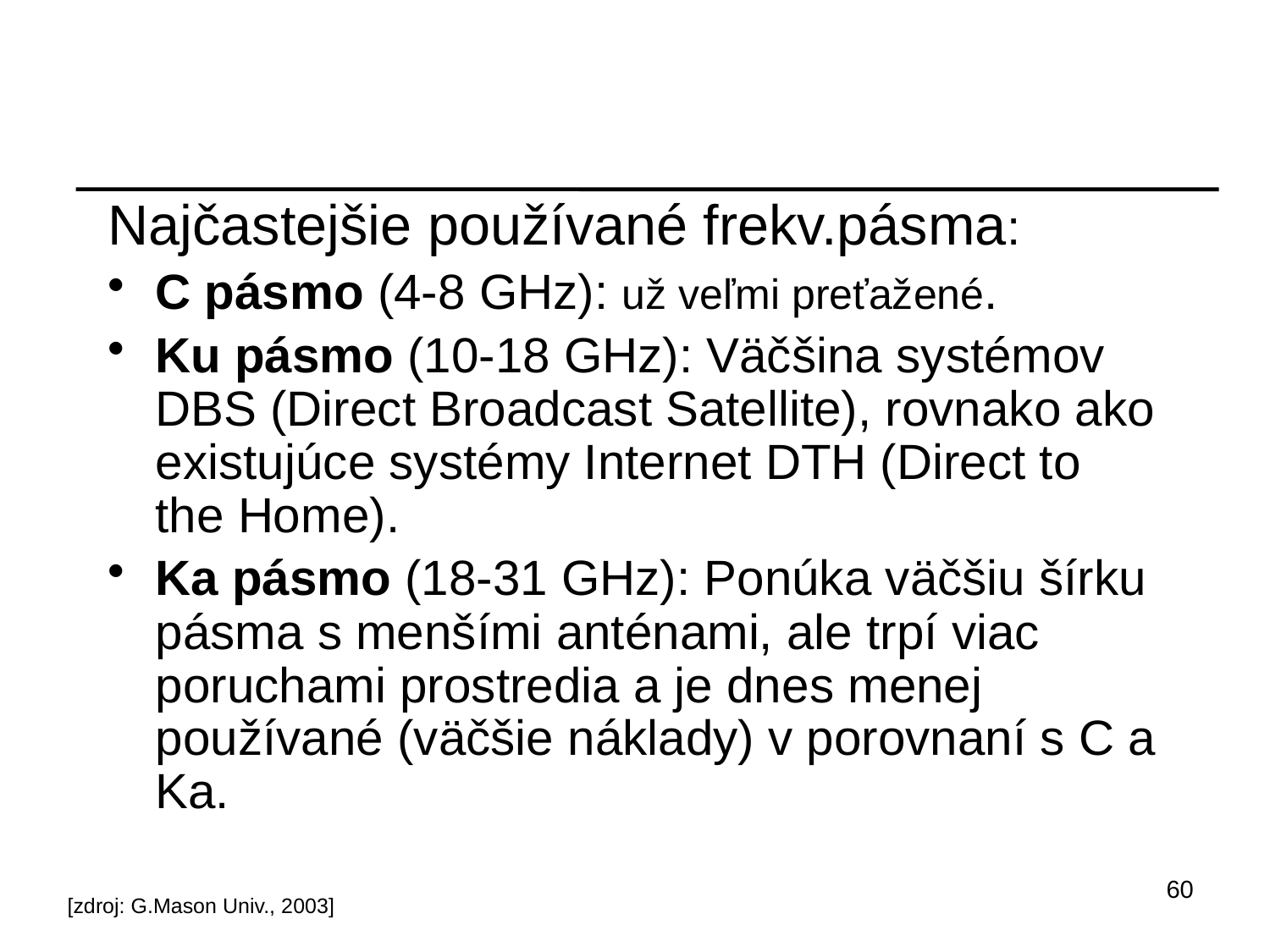

Najčastejšie používané frekv.pásma:
C pásmo (4-8 GHz): už veľmi preťažené.
Ku pásmo (10-18 GHz): Väčšina systémov DBS (Direct Broadcast Satellite), rovnako ako existujúce systémy Internet DTH (Direct to the Home).
Ka pásmo (18-31 GHz): Ponúka väčšiu šírku pásma s menšími anténami, ale trpí viac poruchami prostredia a je dnes menej používané (väčšie náklady) v porovnaní s C a Ka.
60
[zdroj: G.Mason Univ., 2003]